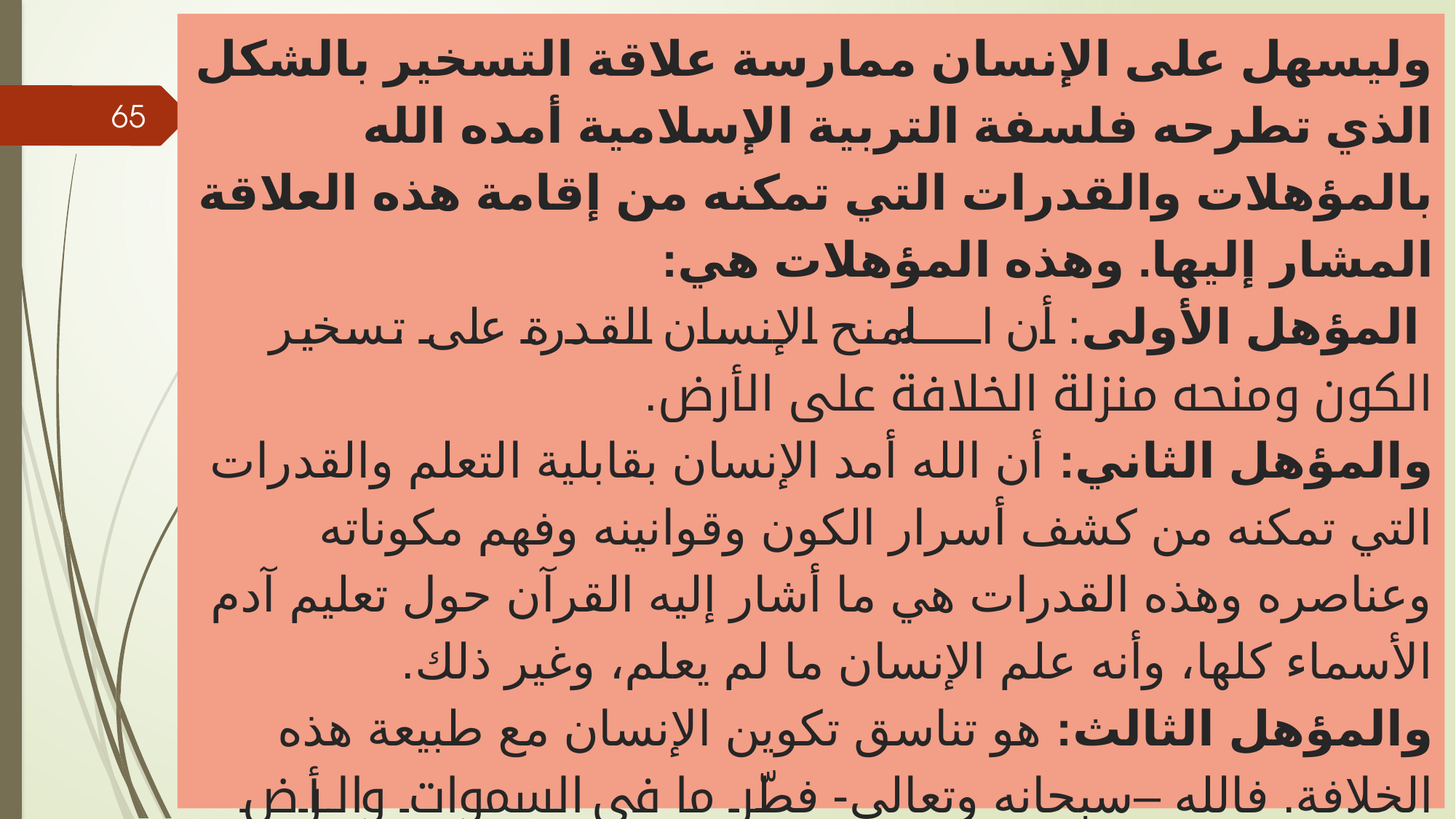

# وليسهل على الإنسان ممارسة علاقة التسخير بالشكل الذي تطرحه فلسفة التربية الإسلامية أمده الله بالمؤهلات والقدرات التي تمكنه من إقامة هذه العلاقة المشار إليها. وهذه المؤهلات هي: المؤهل الأولى: أن الله منح الإنسان القدرة على تسخير الكون ومنحه منزلة الخلافة على الأرض. والمؤهل الثاني: أن الله أمد الإنسان بقابلية التعلم والقدرات التي تمكنه من كشف أسرار الكون وقوانينه وفهم مكوناته وعناصره وهذه القدرات هي ما أشار إليه القرآن حول تعليم آدم الأسماء كلها، وأنه علم الإنسان ما لم يعلم، وغير ذلك. والمؤهل الثالث: هو تناسق تكوين الإنسان مع طبيعة هذه الخلافة. فالله –سبحانه وتعالى- فطّر ما في السموات والأرض كوحدة متناسقة تؤدي وظائفها طبقاً للتصميم المذكور. والإنسان وحـده هوالذي يملك حرية الانتظام هذا التصميم الكبير أو الخروج عليه.
65